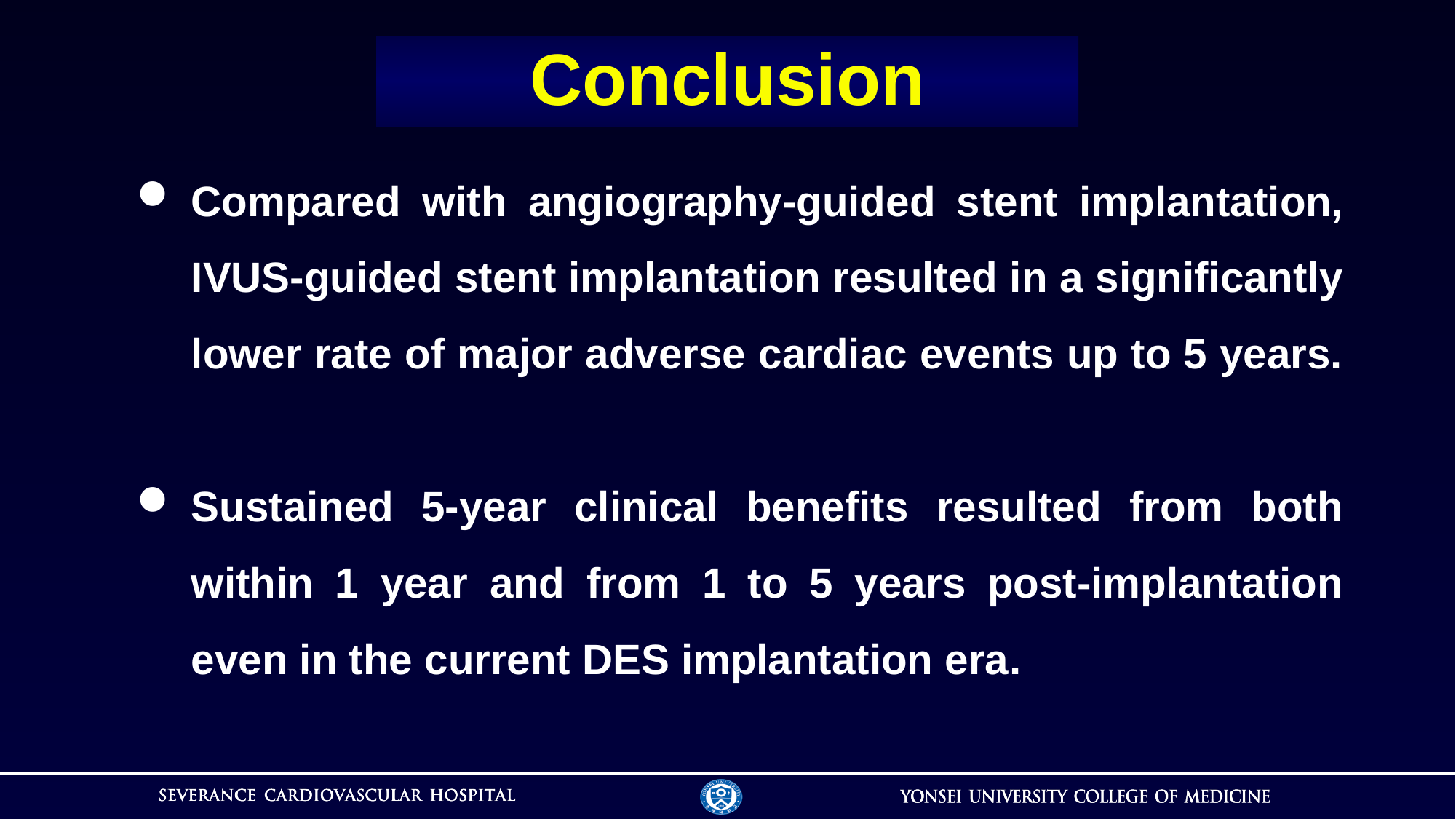

# Conclusion
Compared with angiography-guided stent implantation, IVUS-guided stent implantation resulted in a significantly lower rate of major adverse cardiac events up to 5 years.

Sustained 5-year clinical benefits resulted from both within 1 year and from 1 to 5 years post-implantation even in the current DES implantation era.